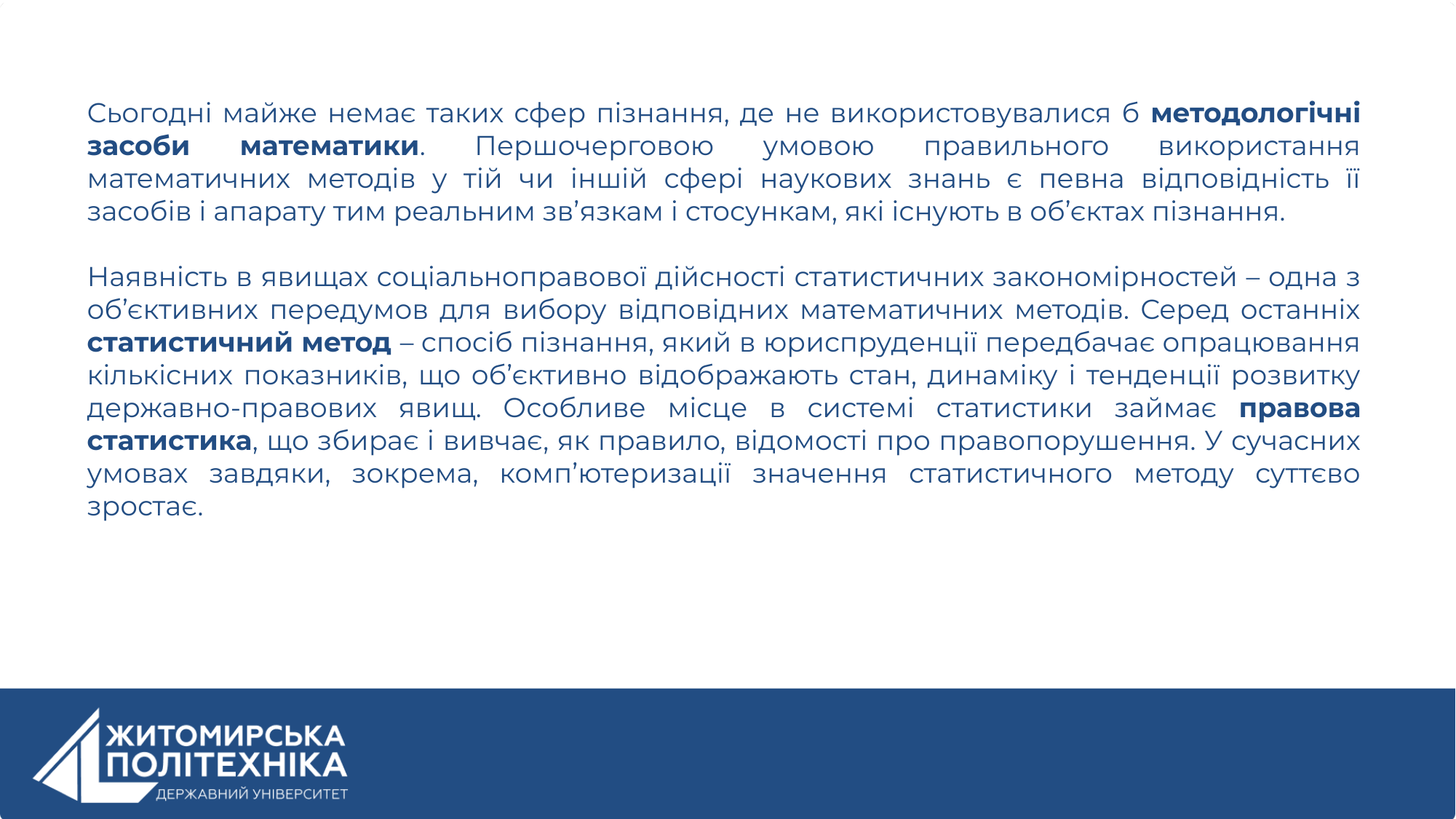

Сьогодні майже немає таких сфер пізнання, де не використовувалися б методологічні засоби математики. Першочерговою умовою правильного використання математичних методів у тій чи іншій сфері наукових знань є певна відповідність її засобів і апарату тим реальним зв’язкам і стосункам, які існують в об’єктах пізнання.

Наявність в явищах соціальноправової дійсності статистичних закономірностей – одна з об’єктивних передумов для вибору відповідних математичних методів. Серед останніх статистичний метод – спосіб пізнання, який в юриспруденції передбачає опрацювання кількісних показників, що об’єктивно відображають стан, динаміку і тенденції розвитку державно-правових явищ. Особливе місце в системі статистики займає правова статистика, що збирає і вивчає, як правило, відомості про правопорушення. У сучасних умовах завдяки, зокрема, комп’ютеризації значення статистичного методу суттєво зростає.